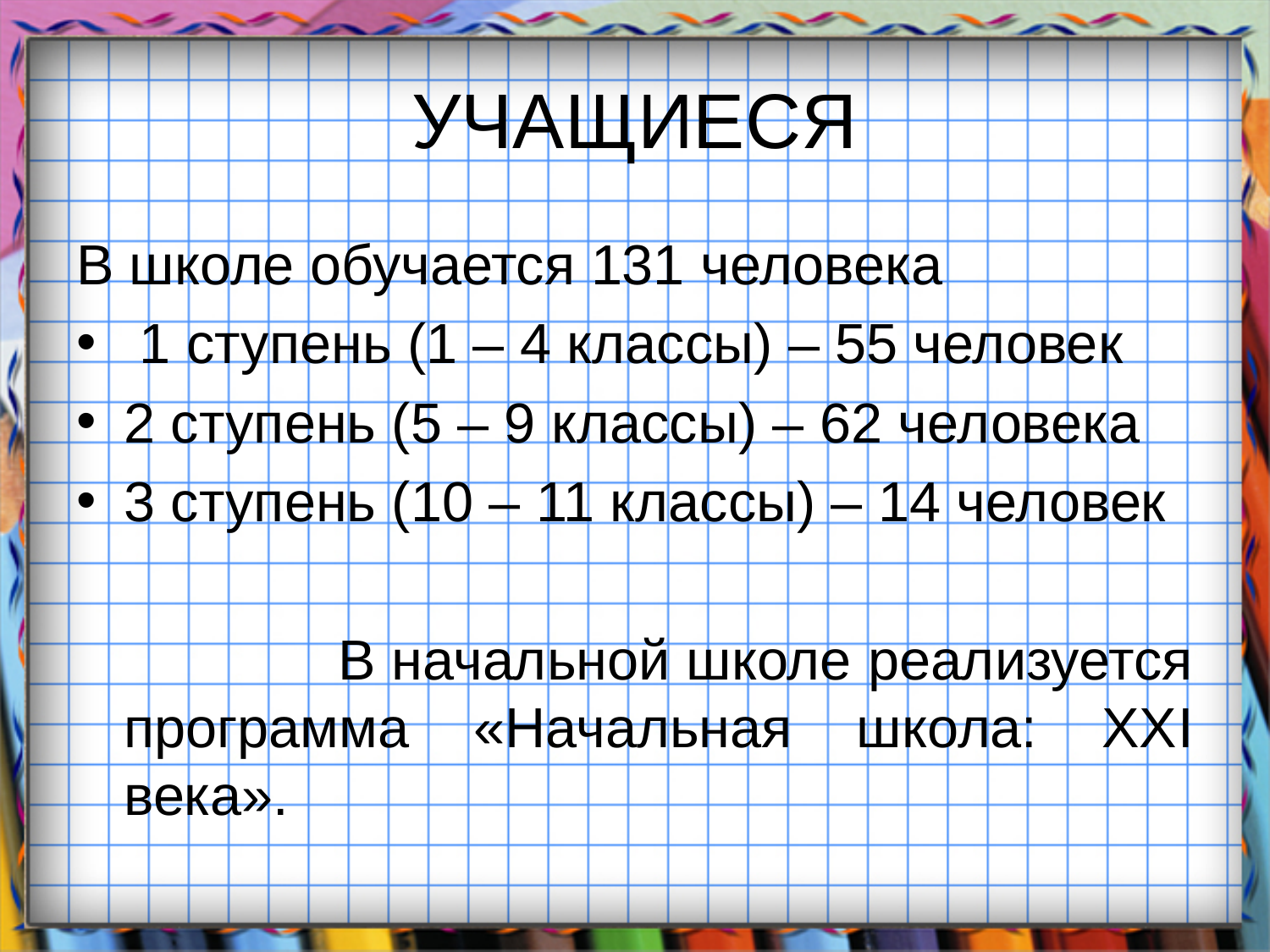

# УЧАЩИЕСЯ
В школе обучается 131 человека
 1 ступень (1 – 4 классы) – 55 человек
2 ступень (5 – 9 классы) – 62 человека
3 ступень (10 – 11 классы) – 14 человек

                В начальной школе реализуется программа «Начальная школа: ХХI века».